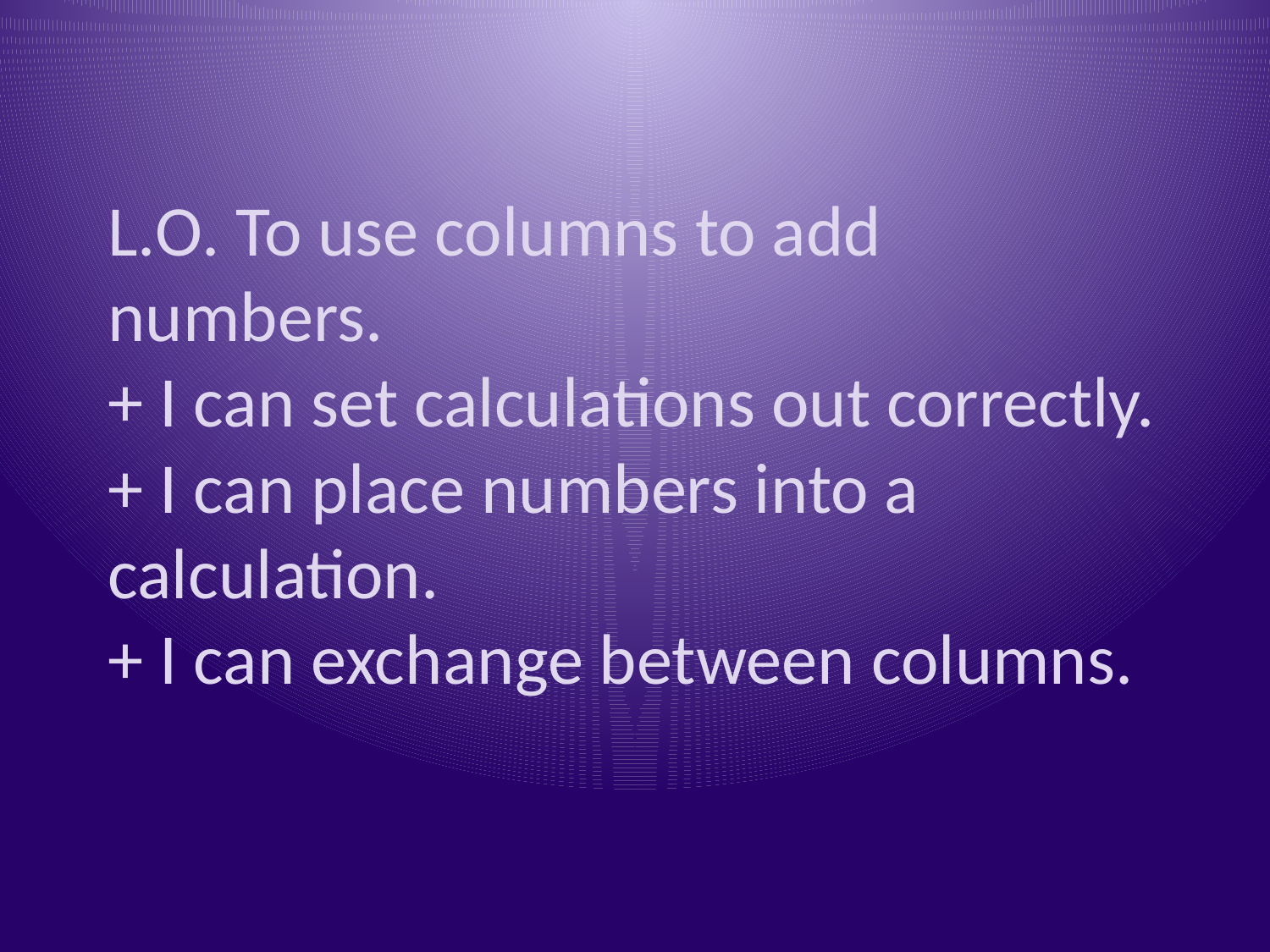

# L.O. To use columns to add numbers. + I can set calculations out correctly. + I can place numbers into a calculation. + I can exchange between columns.